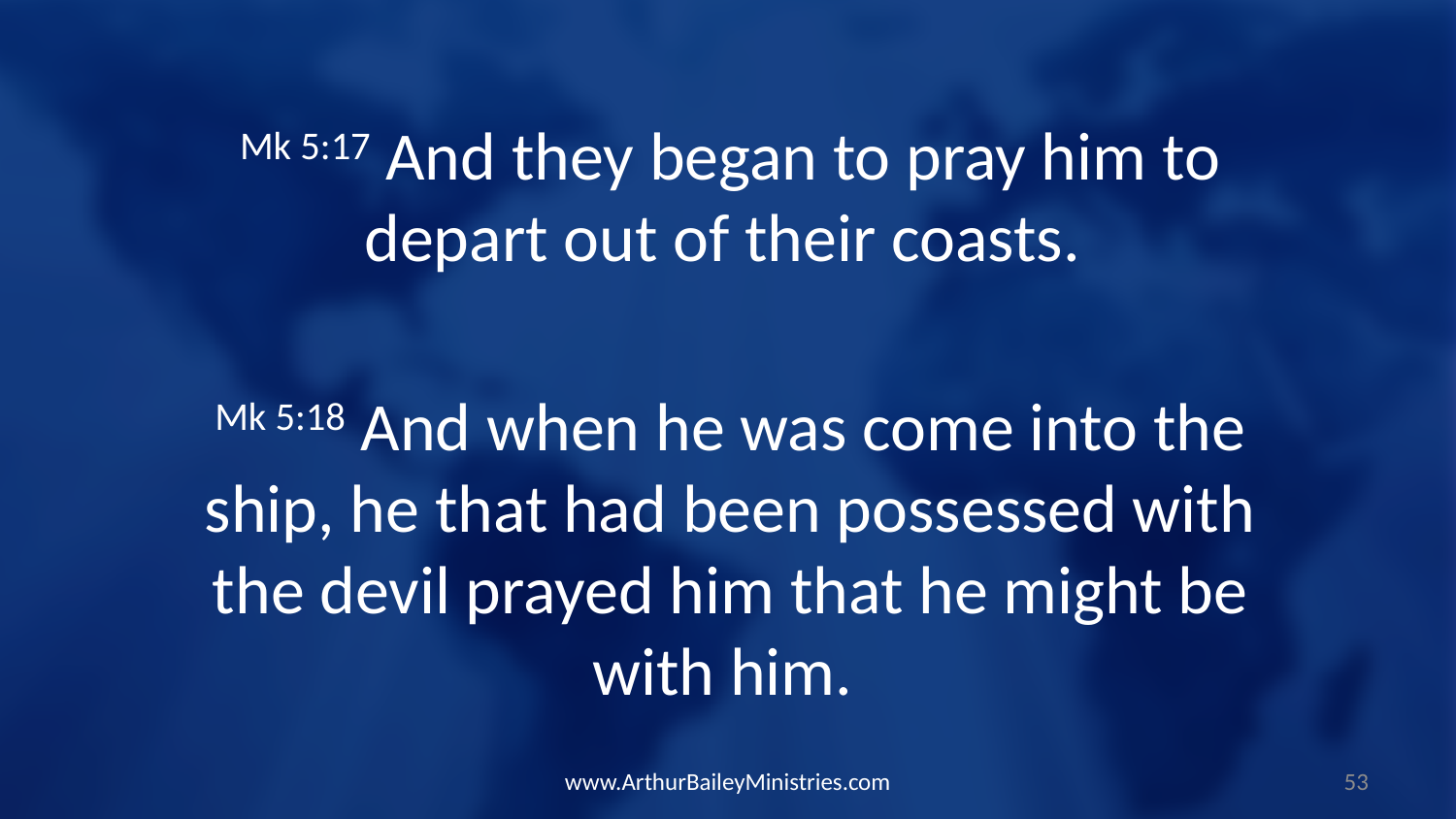

Mk 5:17 And they began to pray him to depart out of their coasts.

Mk 5:18 And when he was come into the ship, he that had been possessed with the devil prayed him that he might be with him.

www.ArthurBaileyMinistries.com
53